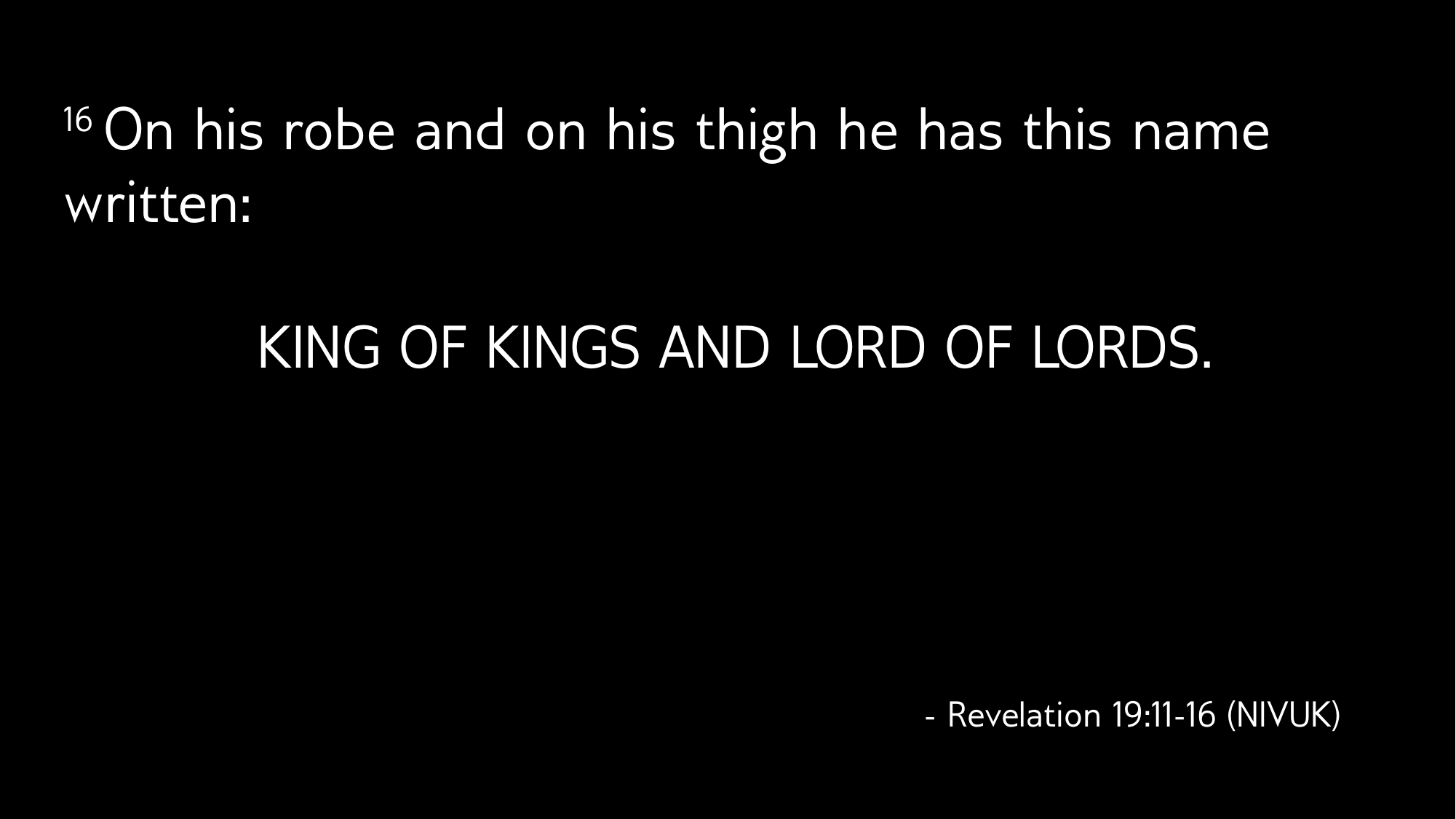

16 On his robe and on his thigh he has this name written:

king of kings and lord of lords.

- Revelation 19:11-16 (NIVUK)